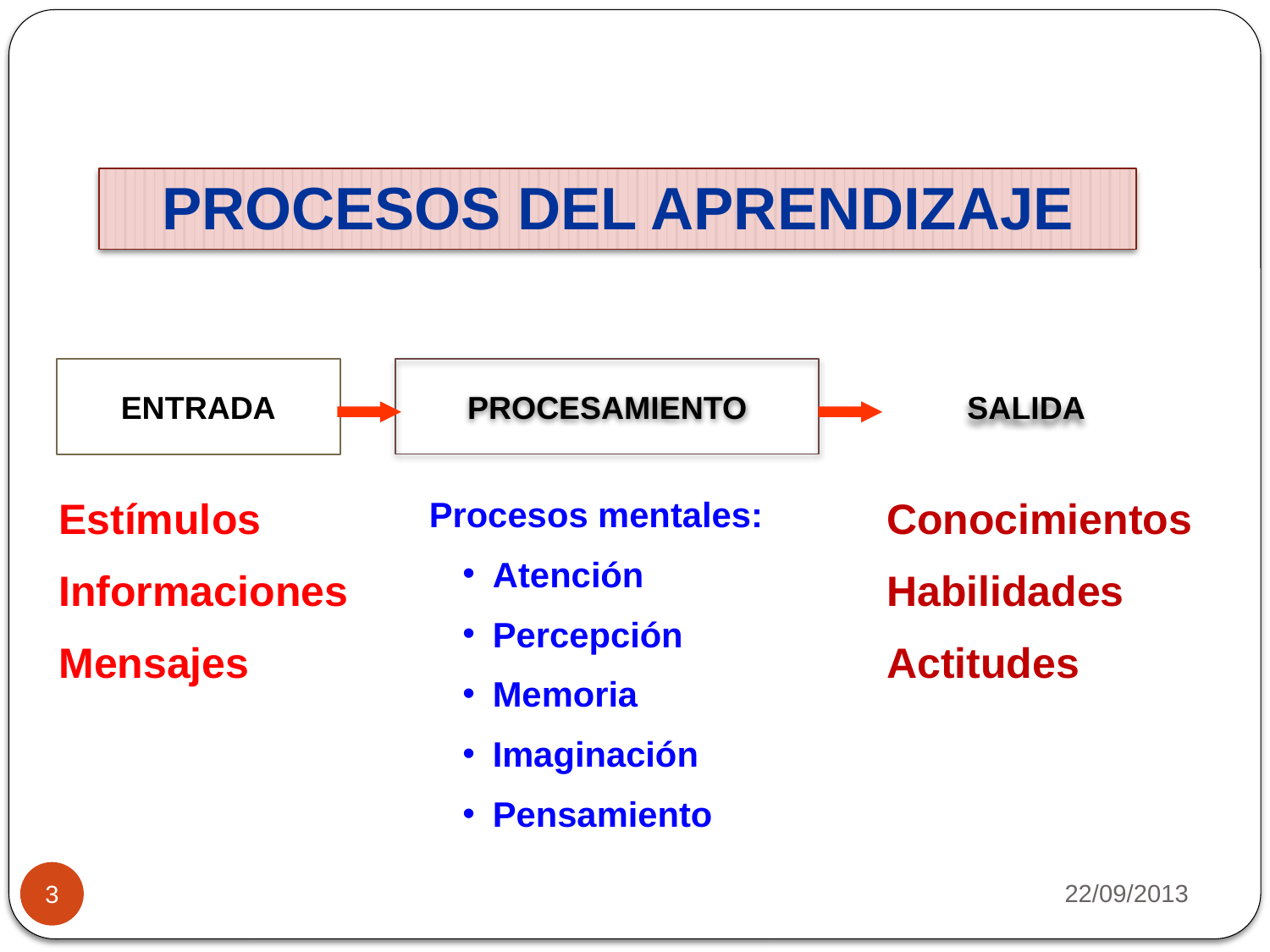

PROCESOS DEL APRENDIZAJE
SALIDA
ENTRADA
PROCESAMIENTO

Estímulos
Informaciones
Mensajes
Procesos mentales:
Atención
Percepción
Memoria
Imaginación
Pensamiento
Conocimientos
Habilidades
Actitudes
22/09/2013
3